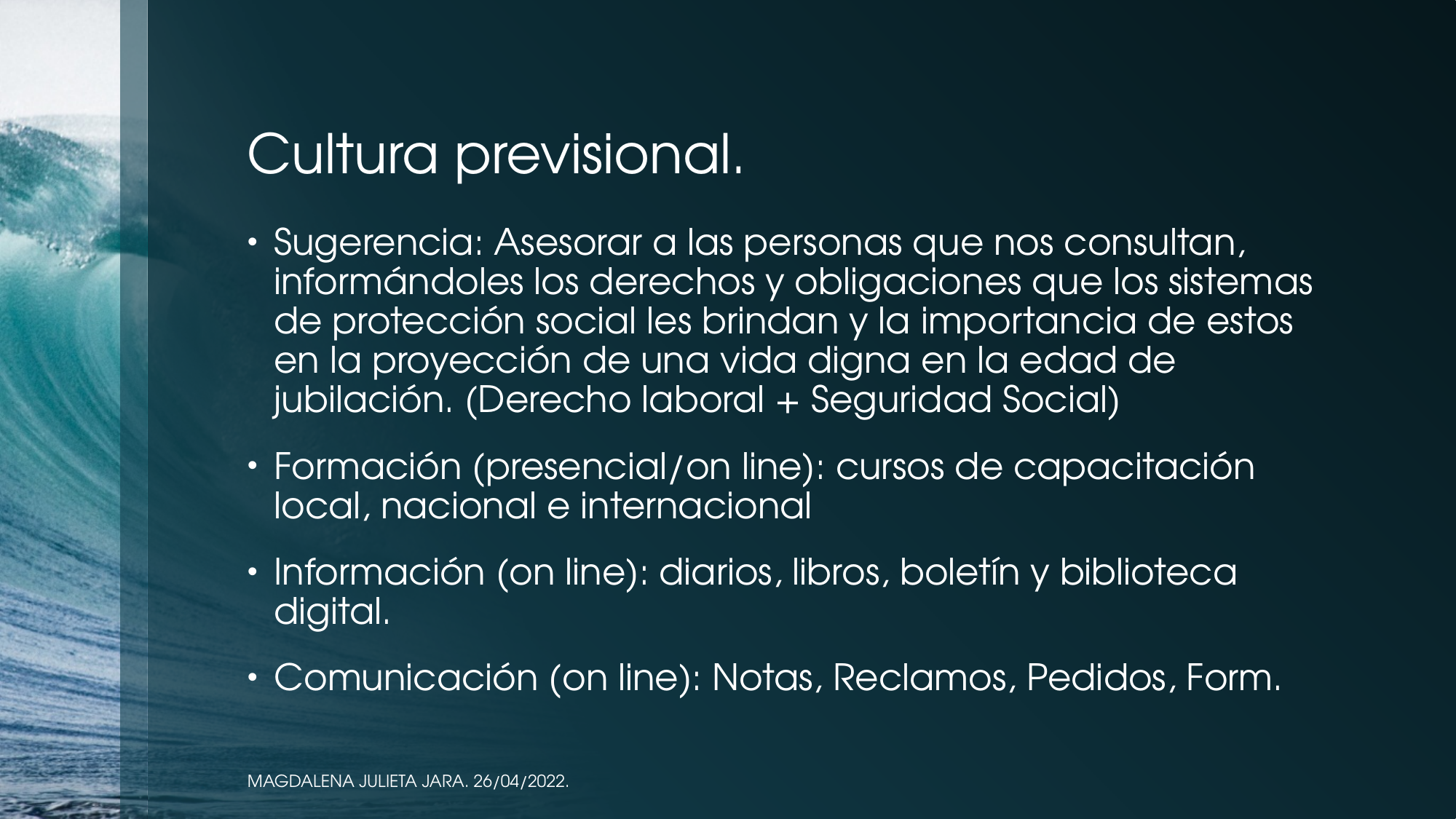

# Cultura previsional.
Sugerencia: Asesorar a las personas que nos consultan, informándoles los derechos y obligaciones que los sistemas de protección social les brindan y la importancia de estos en la proyección de una vida digna en la edad de jubilación. (Derecho laboral + Seguridad Social)
Formación (presencial/on line): cursos de capacitación local, nacional e internacional
Información (on line): diarios, libros, boletín y biblioteca digital.
Comunicación (on line): Notas, Reclamos, Pedidos, Form.

MAGDALENA JULIETA JARA. 26/04/2022.